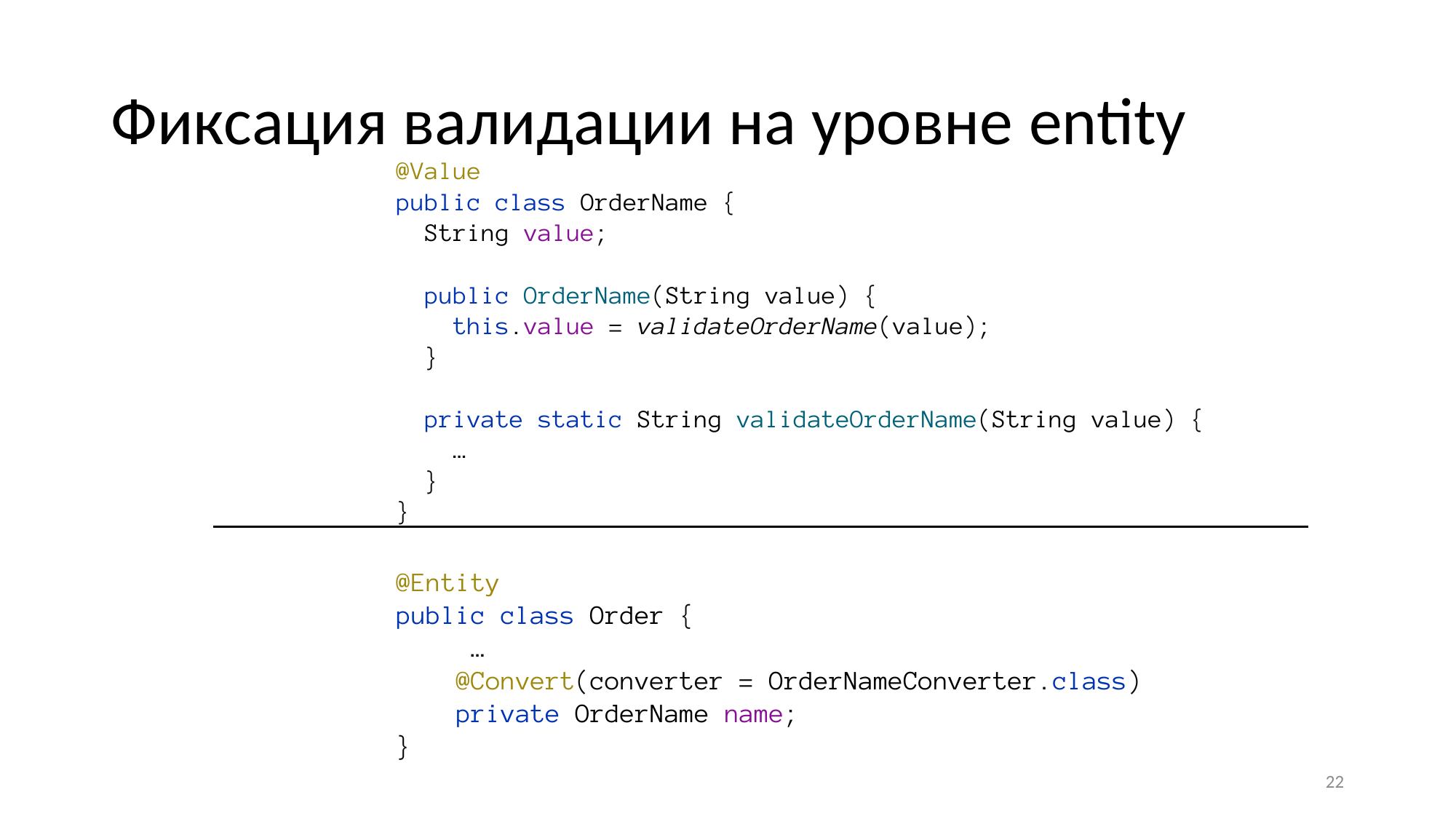

# Фиксация валидации на уровне entity
@Value
public class OrderName {
  String value;
  public OrderName(String value) {
    this.value = validateOrderName(value);
  }
  private static String validateOrderName(String value) {
    …
  }
}
@Entity
public class Order {
     …
    @Convert(converter = OrderNameConverter.class)
    private OrderName name;
}
22